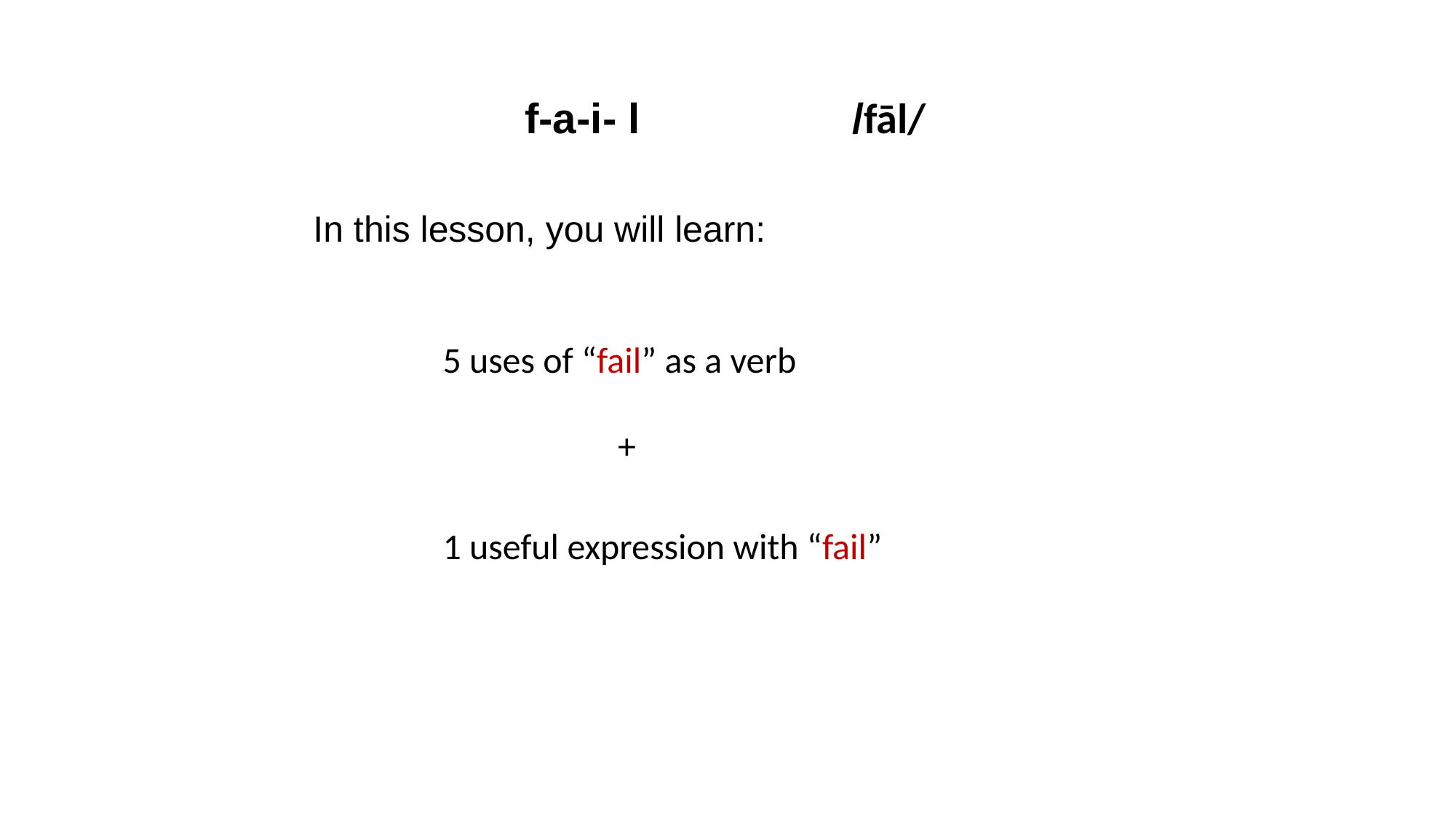

f-a-i- l  		/fāl/
In this lesson, you will learn:
5 uses of “fail” as a verb
+
1 useful expression with “fail”